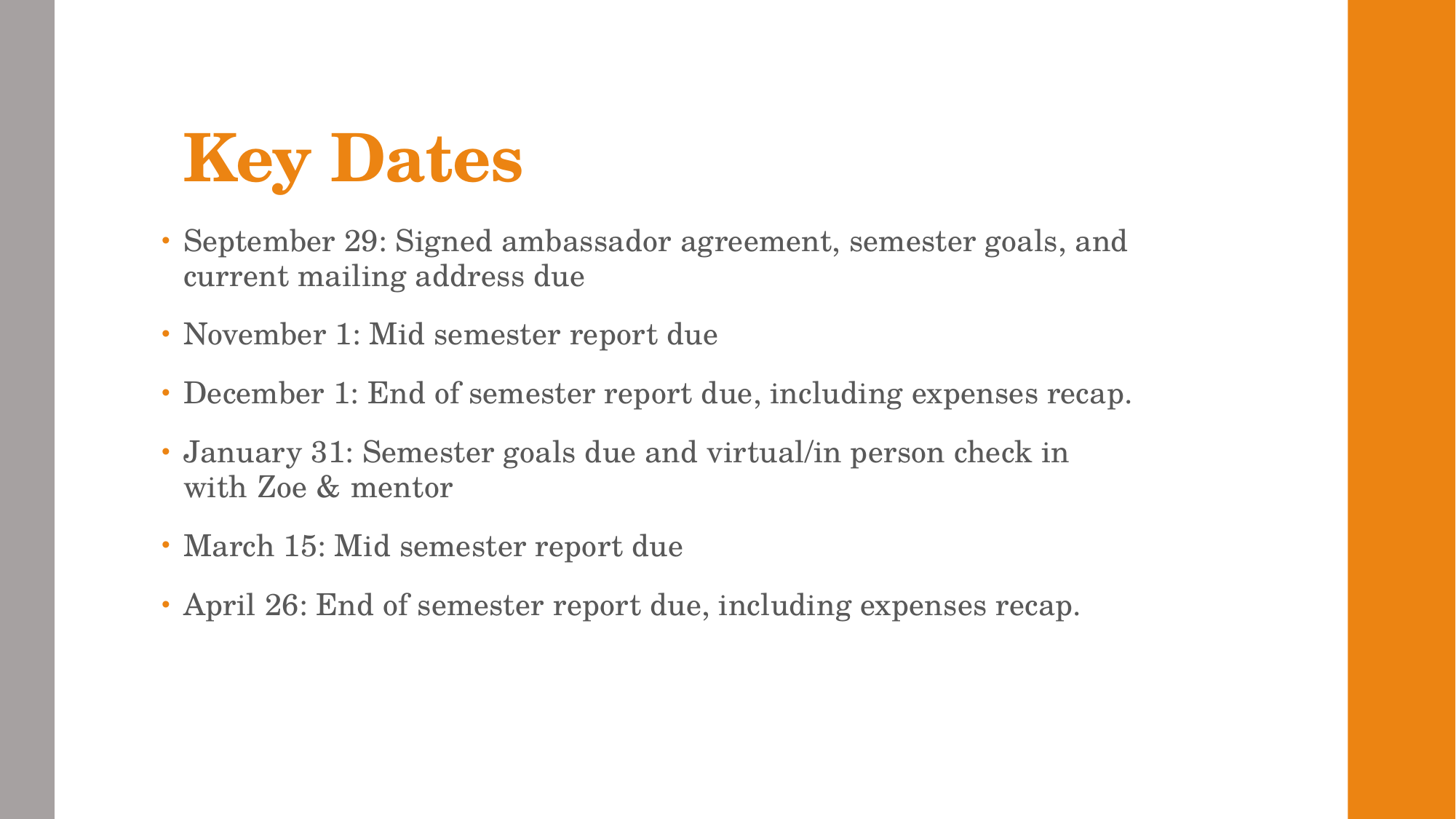

# Key Dates
September 29: Signed ambassador agreement, semester goals, and current mailing address due
November 1: Mid semester report due
December 1: End of semester report due, including expenses recap.
January 31: Semester goals due and virtual/in person check in with Zoe & mentor
March 15: Mid semester report due
April 26: End of semester report due, including expenses recap.